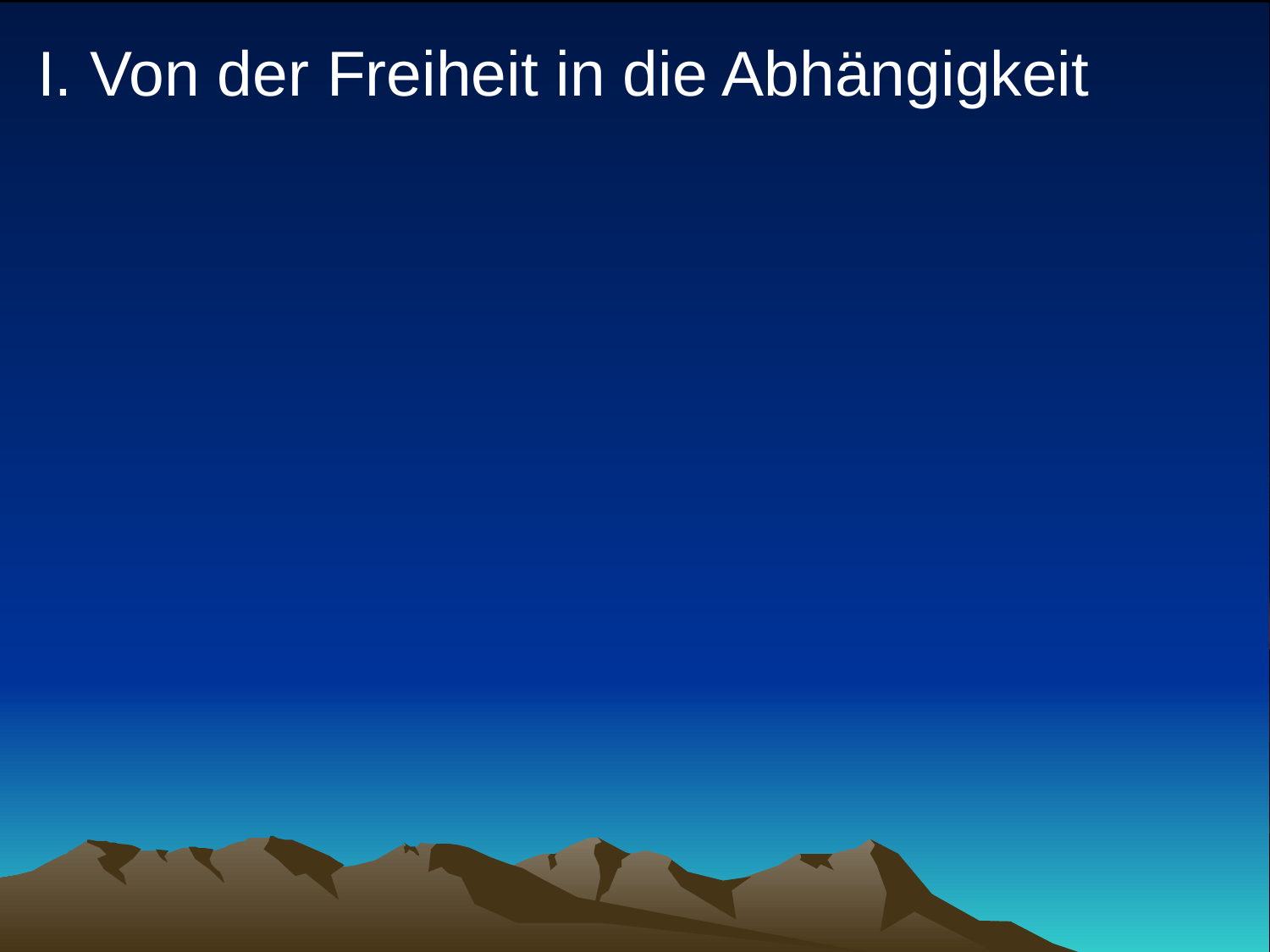

# I. Von der Freiheit in die Abhängigkeit